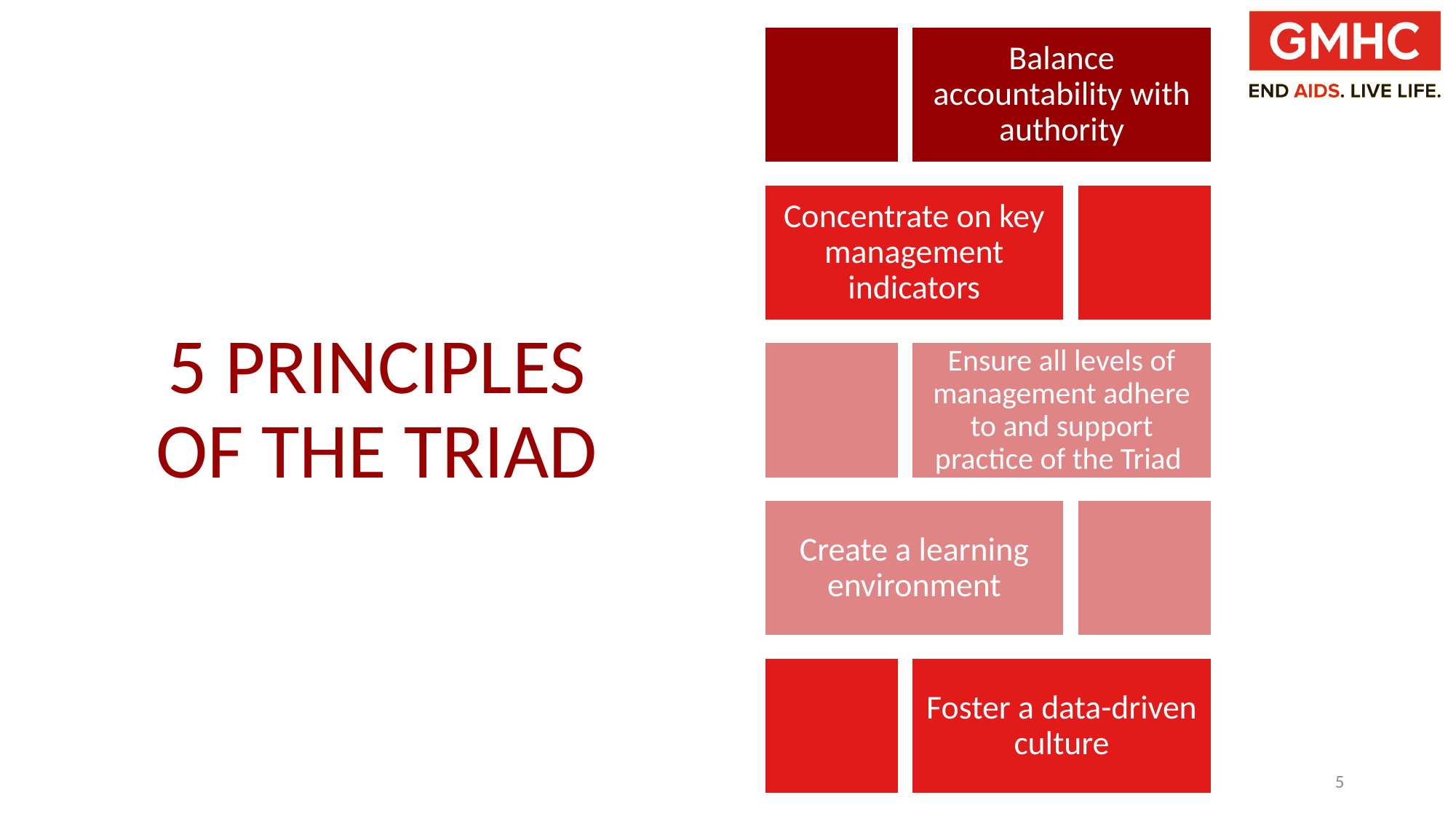

Balance accountability with authority
Concentrate on key management indicators
Ensure all levels of management adhere to and support practice of the Triad
Create a learning environment
Foster a data-driven culture
# 5 Principles Of The Triad
5